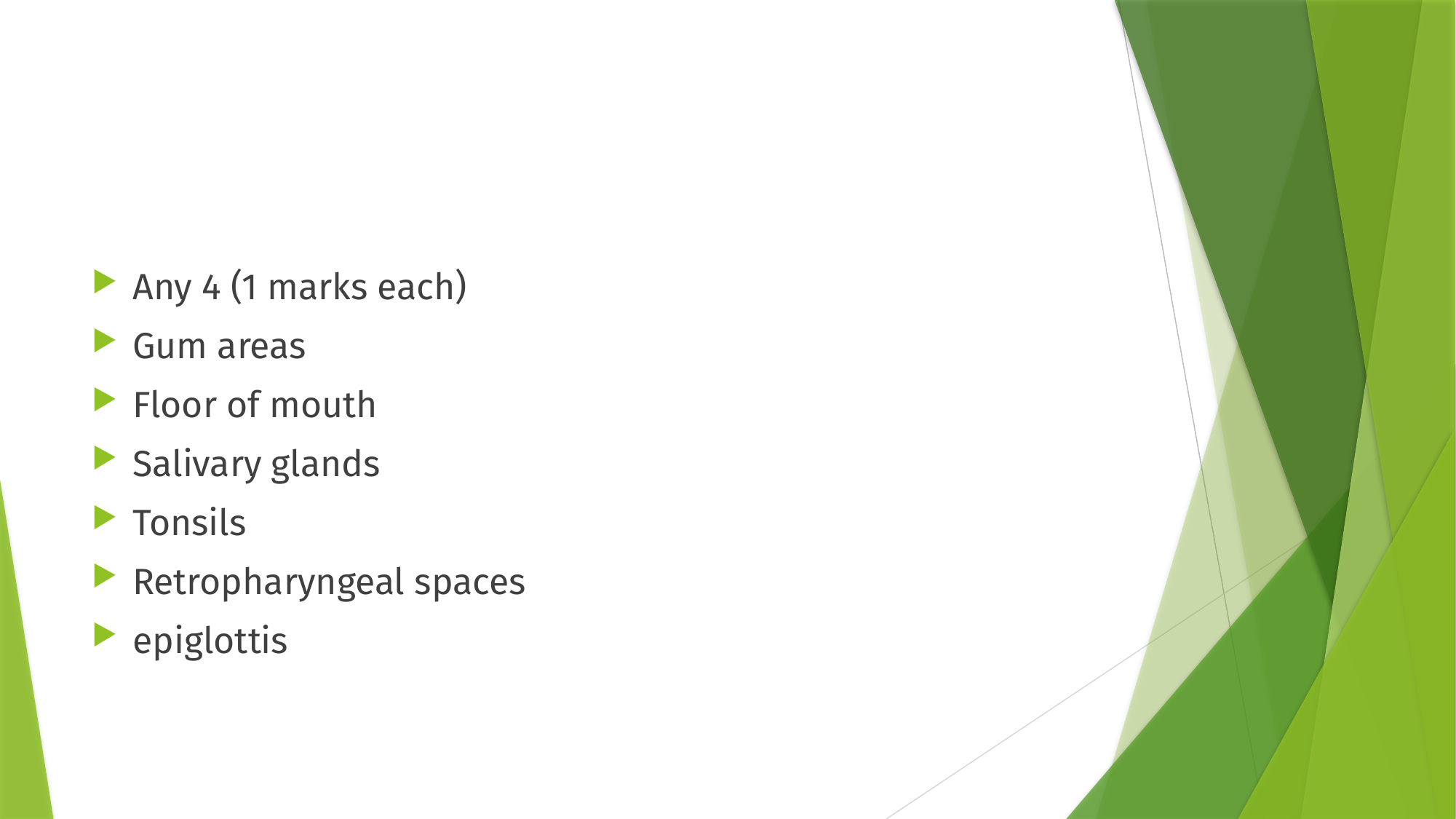

#
Any 4 (1 marks each)
Gum areas
Floor of mouth
Salivary glands
Tonsils
Retropharyngeal spaces
epiglottis